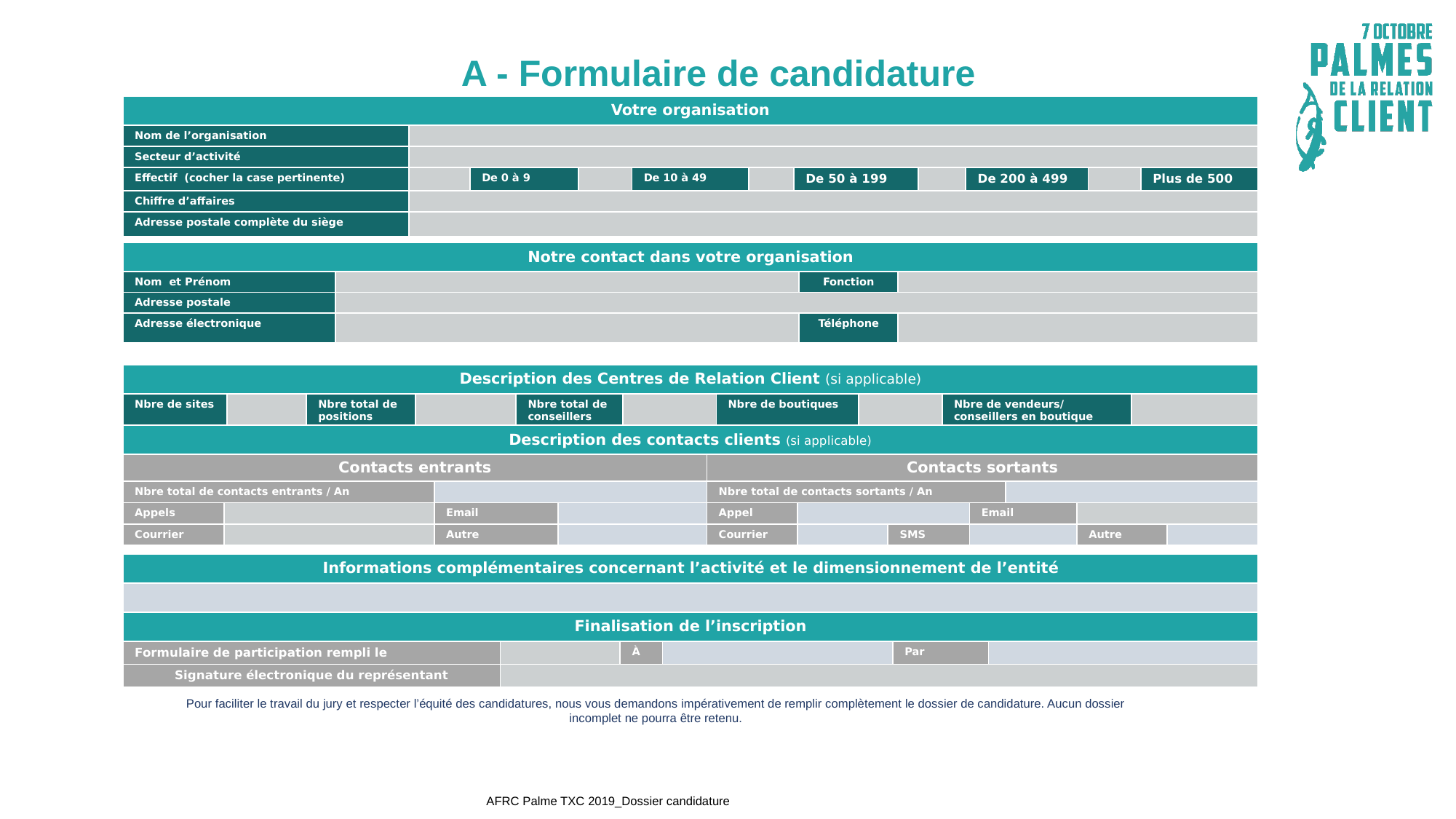

A - Formulaire de candidature
| Votre organisation |  |  |  |  |  |  |  |  |  |  |
| --- | --- | --- | --- | --- | --- | --- | --- | --- | --- | --- |
| Nom de l’organisation |  |  |  |  |  |  |  |  |  |  |
| Secteur d’activité |  |  |  |  |  |  |  |  |  |  |
| Effectif (cocher la case pertinente) |  | De 0 à 9 |  | De 10 à 49 |  | De 50 à 199 |  | De 200 à 499 |  | Plus de 500 |
| Chiffre d’affaires |  |  |  |  |  |  |  |  |  |  |
| Adresse postale complète du siège |  |  |  |  |  |  |  |  |  |  |
| Notre contact dans votre organisation |  |  |  |
| --- | --- | --- | --- |
| Nom et Prénom |  | Fonction |  |
| Adresse postale |  |  |  |
| Adresse électronique |  | Téléphone |  |
| Description des Centres de Relation Client (si applicable) |  |  |  |  |  |  |  |  |  |
| --- | --- | --- | --- | --- | --- | --- | --- | --- | --- |
| Nbre de sites |  | Nbre total de positions |  | Nbre total de conseillers |  | Nbre de boutiques |  | Nbre de vendeurs/ conseillers en boutique |  |
| Description des contacts clients (si applicable) |  |  |  |  |  |  |  |  |  |  |
| --- | --- | --- | --- | --- | --- | --- | --- | --- | --- | --- |
| Contacts entrants |  |  |  | Contacts sortants |  |  |  |  |  |  |
| Nbre total de contacts entrants / An |  |  |  | Nbre total de contacts sortants / An |  |  |  |  |  |  |
| Appels |  | Email |  | Appel |  |  | Email |  |  |  |
| Courrier |  | Autre |  | Courrier |  | SMS |  |  | Autre |  |
| Informations complémentaires concernant l’activité et le dimensionnement de l’entité |
| --- |
|  |
| Finalisation de l’inscription |  |  |  |  |  |
| --- | --- | --- | --- | --- | --- |
| Formulaire de participation rempli le |  | À |  | Par |  |
| Signature électronique du représentant |  |  |  |  |  |
Pour faciliter le travail du jury et respecter l’équité des candidatures, nous vous demandons impérativement de remplir complètement le dossier de candidature. Aucun dossier incomplet ne pourra être retenu.